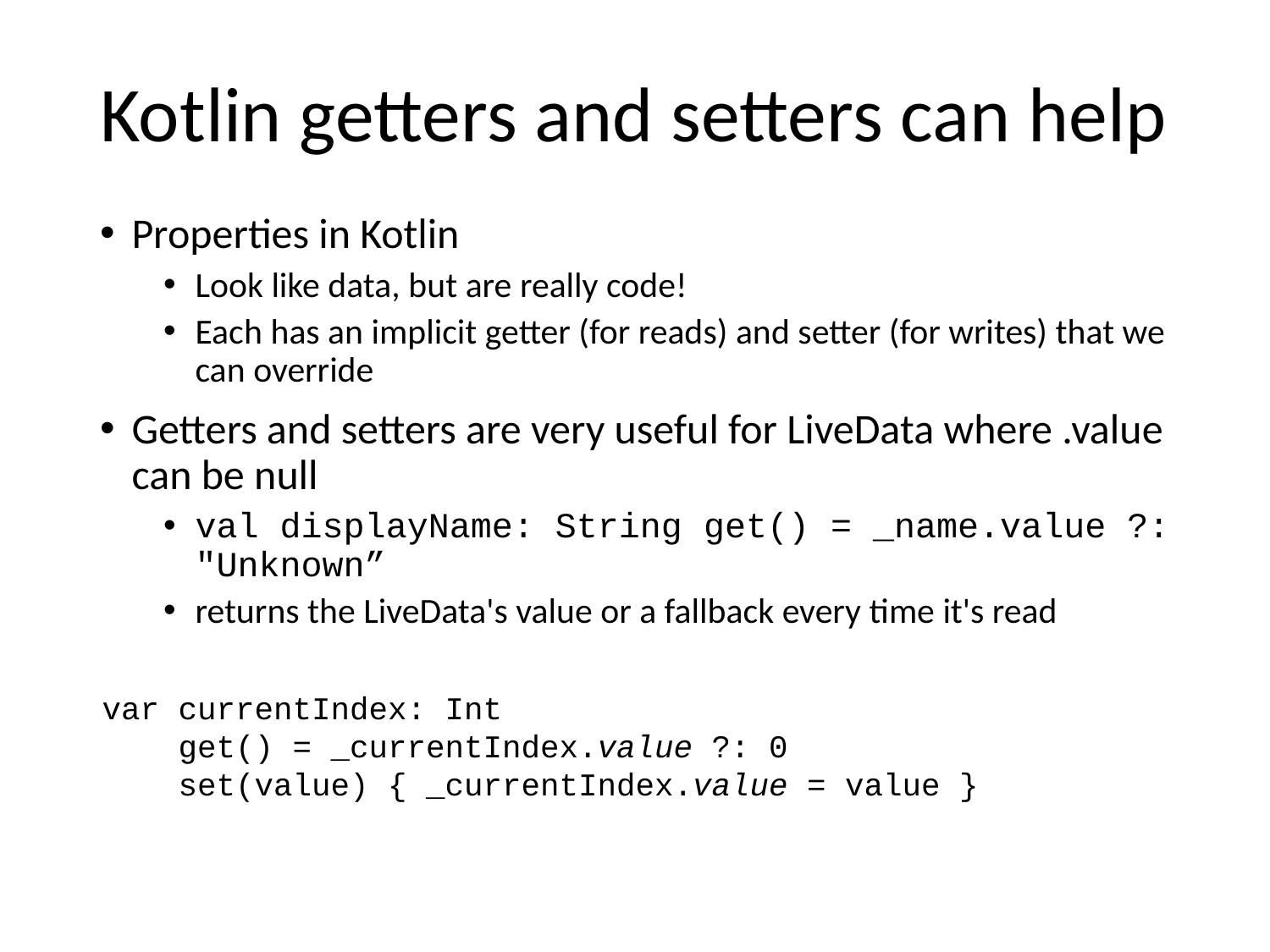

# Kotlin getters and setters can help
Properties in Kotlin
Look like data, but are really code!
Each has an implicit getter (for reads) and setter (for writes) that we can override
Getters and setters are very useful for LiveData where .value can be null
val displayName: String get() = _name.value ?: "Unknown”
returns the LiveData's value or a fallback every time it's read
var currentIndex: Int
    get() = _currentIndex.value ?: 0
    set(value) { _currentIndex.value = value }